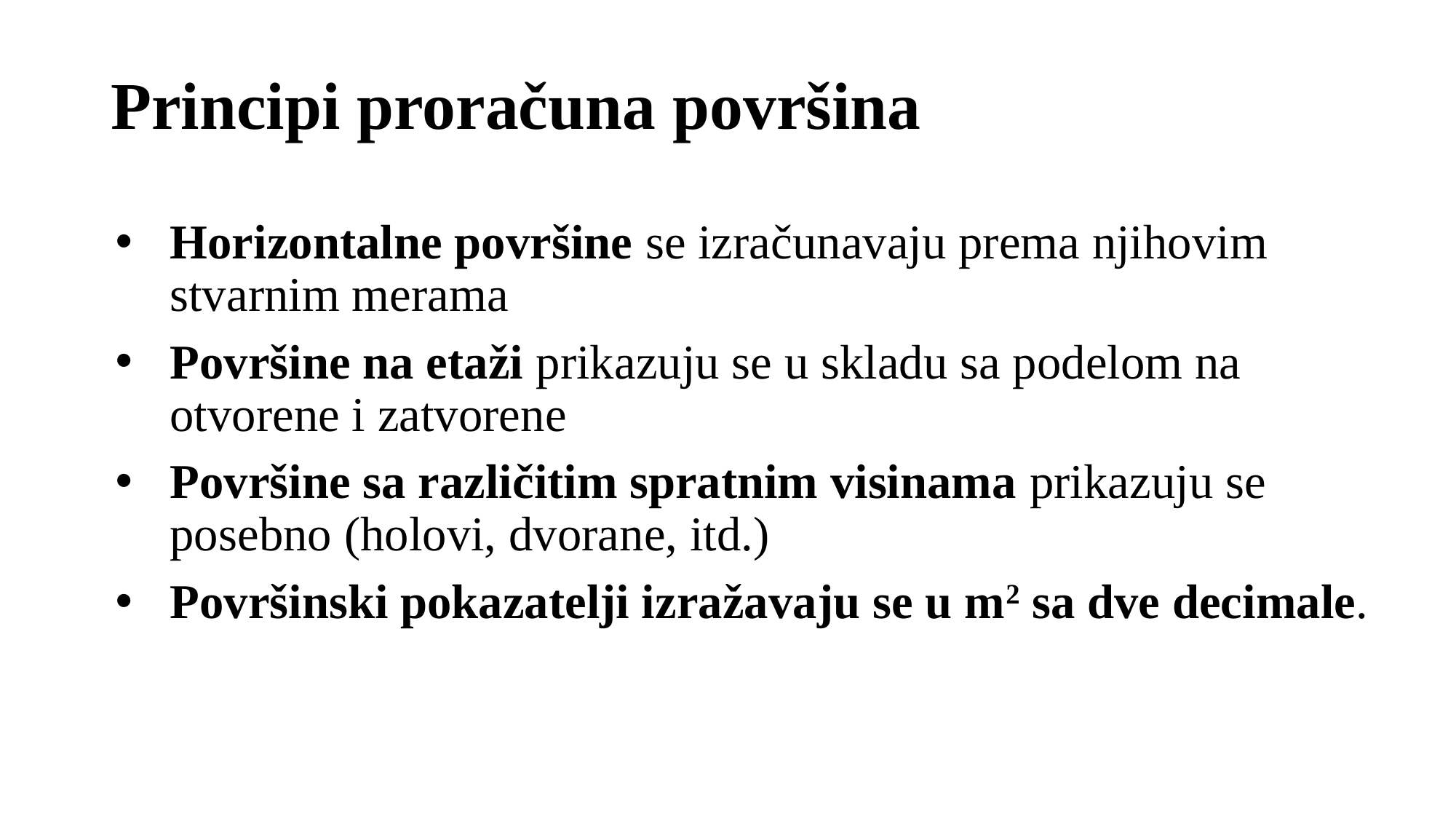

# Principi proračuna površina
Horizontalne površine se izračunavaju prema njihovim stvarnim merama
Površine na etaži prikazuju se u skladu sa podelom na otvorene i zatvorene
Površine sa različitim spratnim visinama prikazuju se posebno (holovi, dvorane, itd.)
Površinski pokazatelji izražavaju se u m2 sa dve decimale.